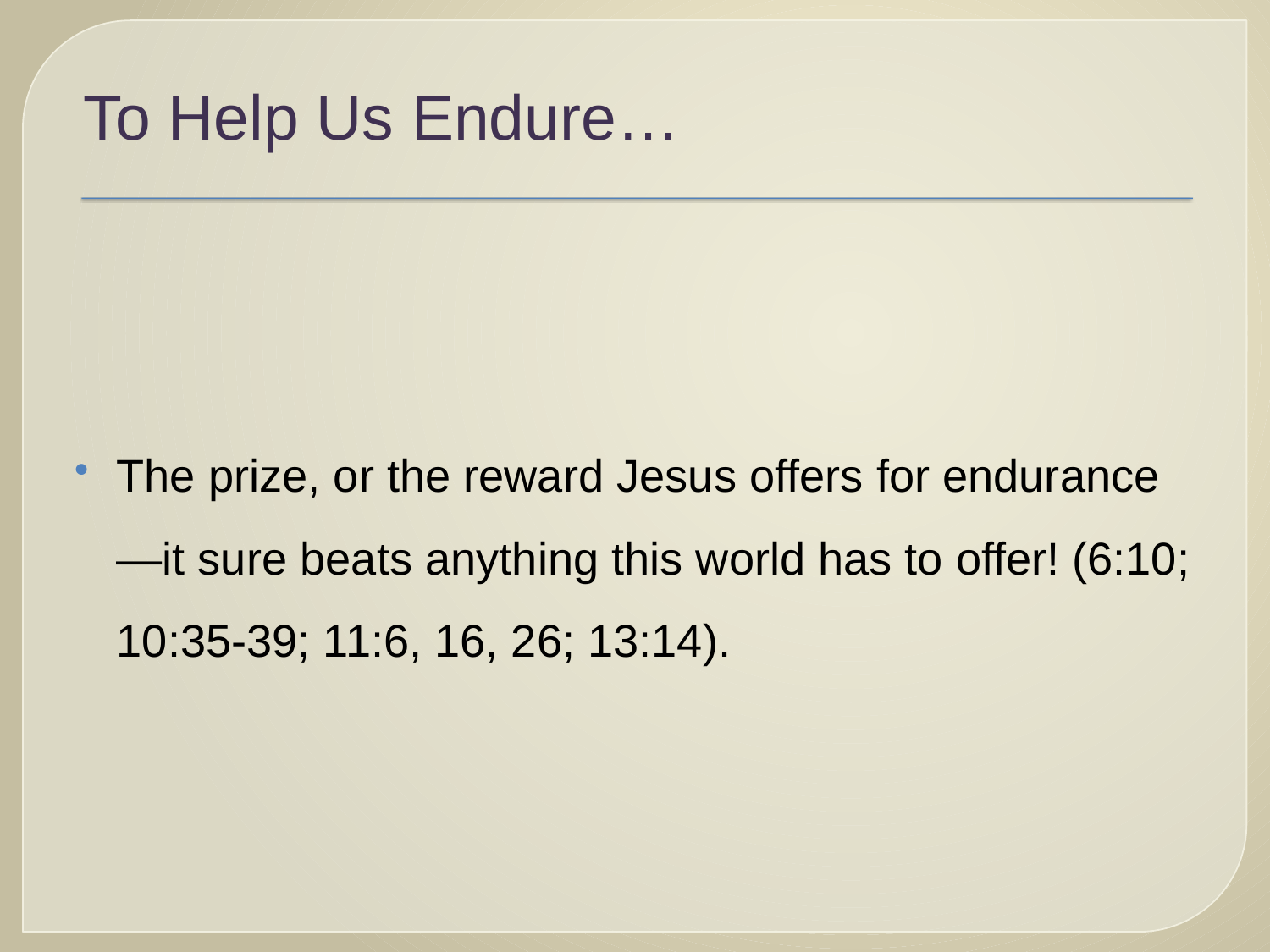

# To Help Us Endure…
The prize, or the reward Jesus offers for endurance—it sure beats anything this world has to offer! (6:10; 10:35-39; 11:6, 16, 26; 13:14).